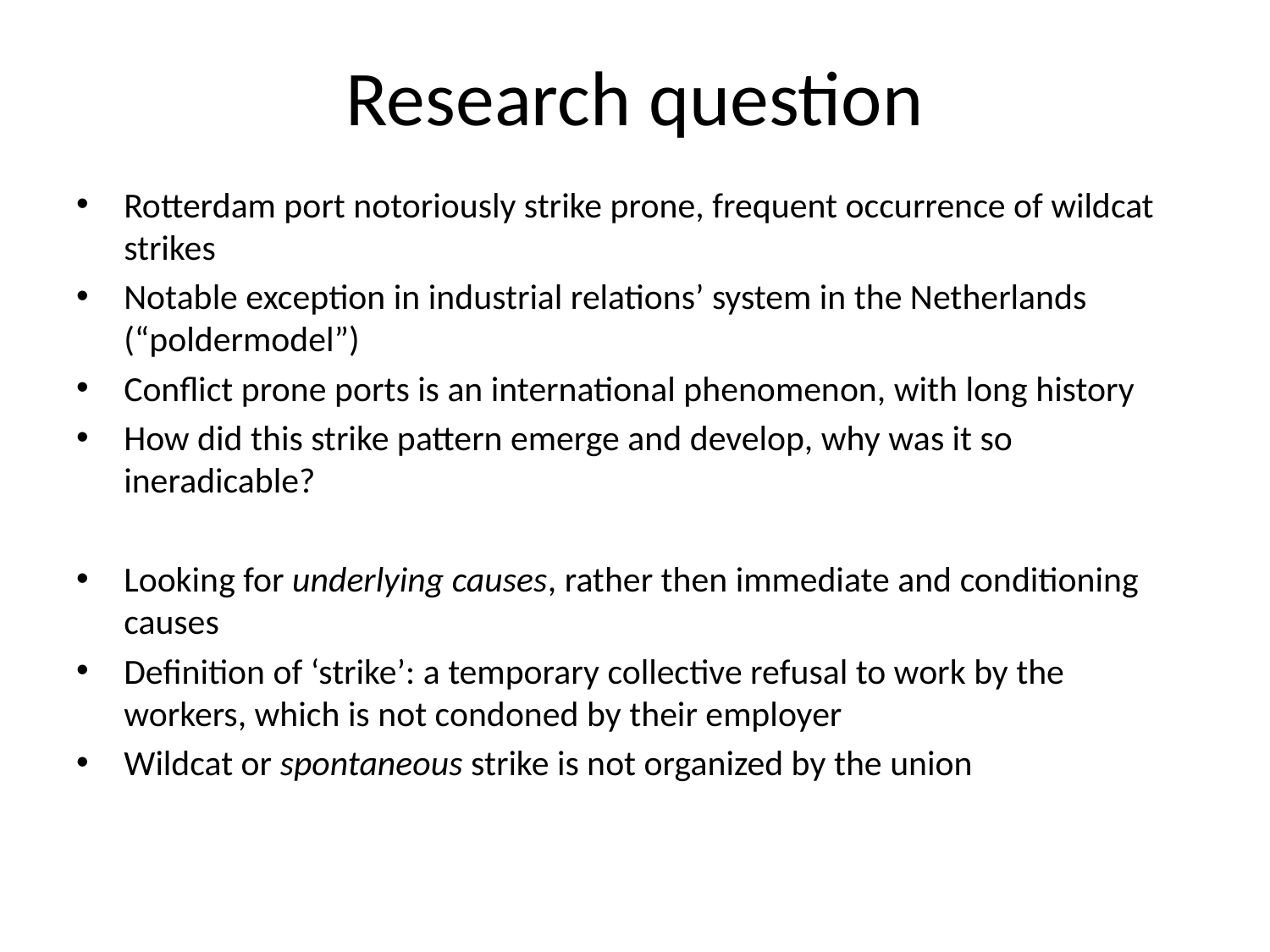

# Research question
Rotterdam port notoriously strike prone, frequent occurrence of wildcat strikes
Notable exception in industrial relations’ system in the Netherlands (“poldermodel”)
Conflict prone ports is an international phenomenon, with long history
How did this strike pattern emerge and develop, why was it so ineradicable?

Looking for underlying causes, rather then immediate and conditioning causes
Definition of ‘strike’: a temporary collective refusal to work by the workers, which is not condoned by their employer
Wildcat or spontaneous strike is not organized by the union